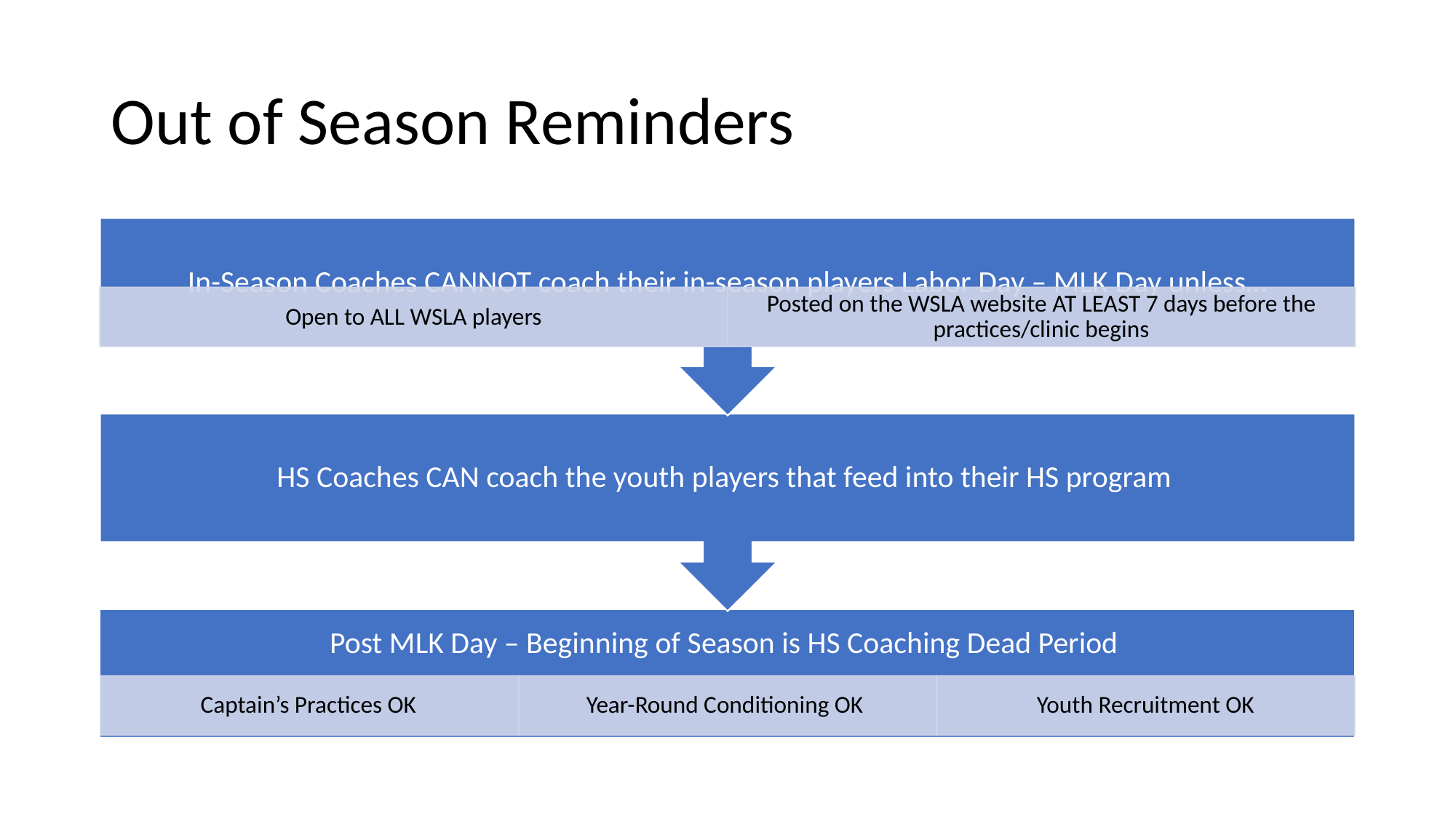

# Out of Season Reminders
Post MLK Day – Beginning of Season is HS Coaching Dead Period
Captain’s Practices OK
Year-Round Conditioning OK
Youth Recruitment OK
HS Coaches CAN coach the youth players that feed into their HS program
In-Season Coaches CANNOT coach their in-season players Labor Day – MLK Day unless…
Open to ALL WSLA players
Posted on the WSLA website AT LEAST 7 days before the practices/clinic begins